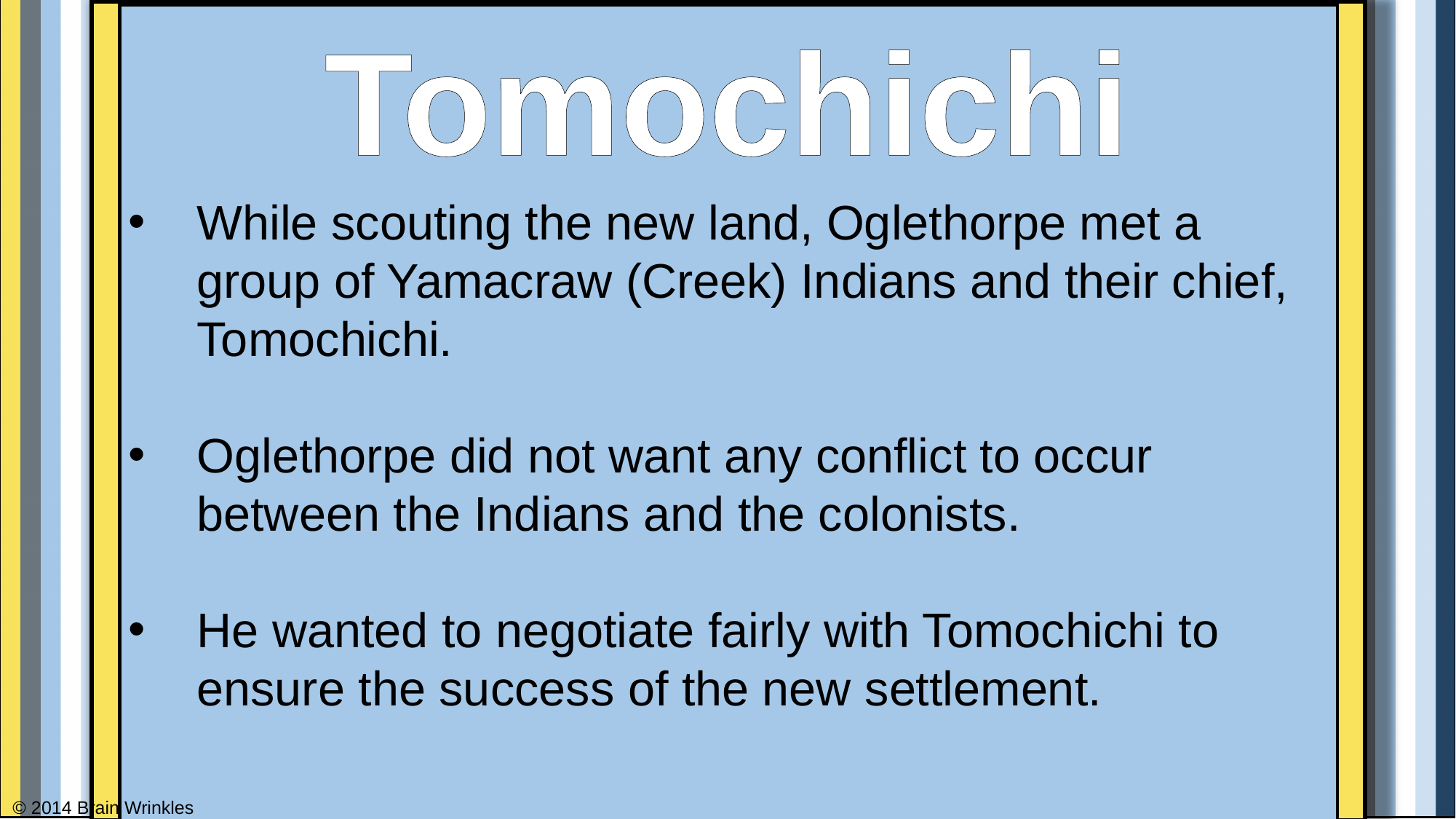

Tomochichi

While scouting the new land, Oglethorpe met a group of Yamacraw (Creek) Indians and their chief, Tomochichi.

Oglethorpe did not want any conflict to occur between the Indians and the colonists.

He wanted to negotiate fairly with Tomochichi to ensure the success of the new settlement.

© 2014 Brain Wrinkles